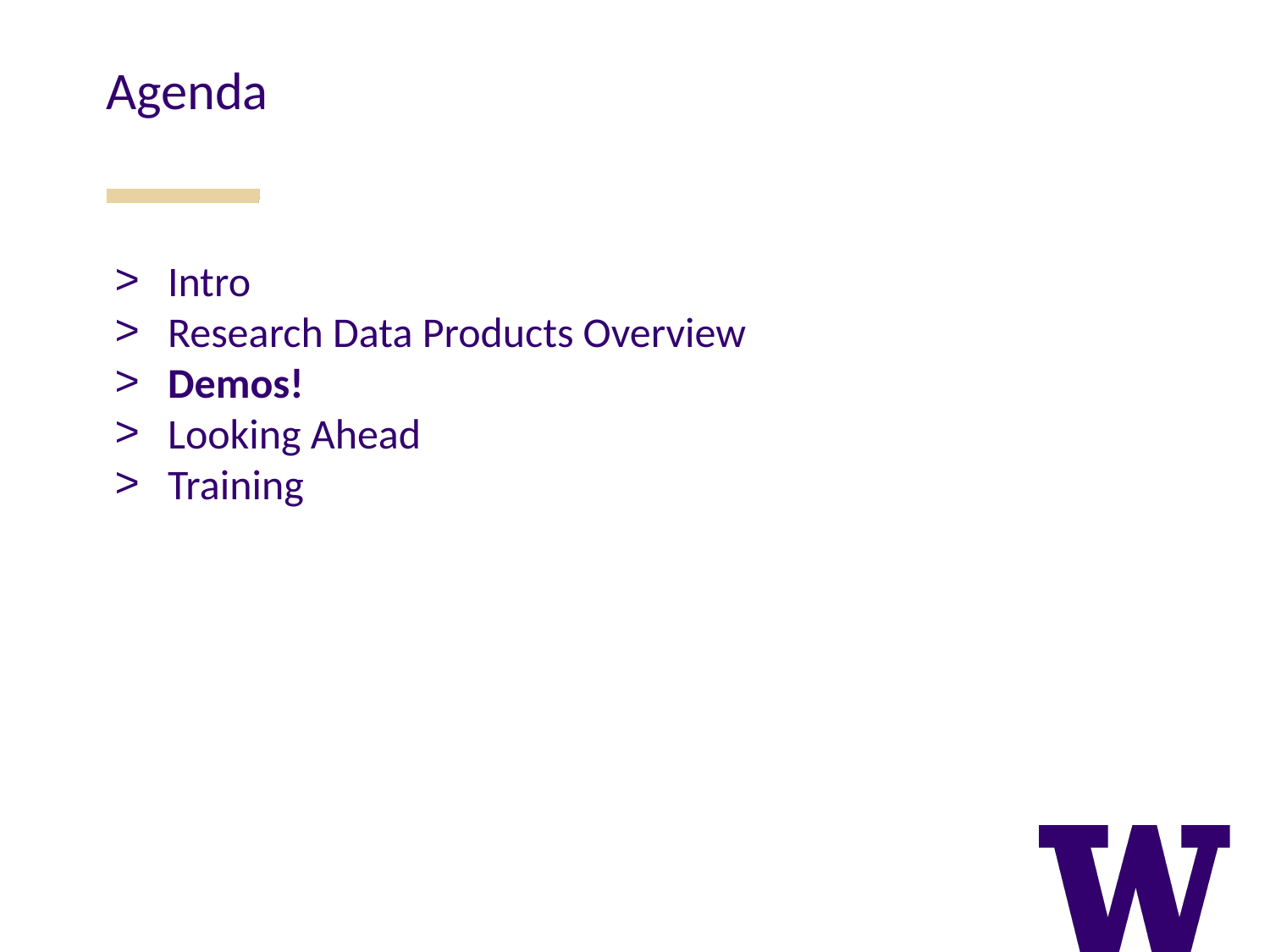

Agenda
Intro
Research Data Products Overview
Demos!
Looking Ahead
Training